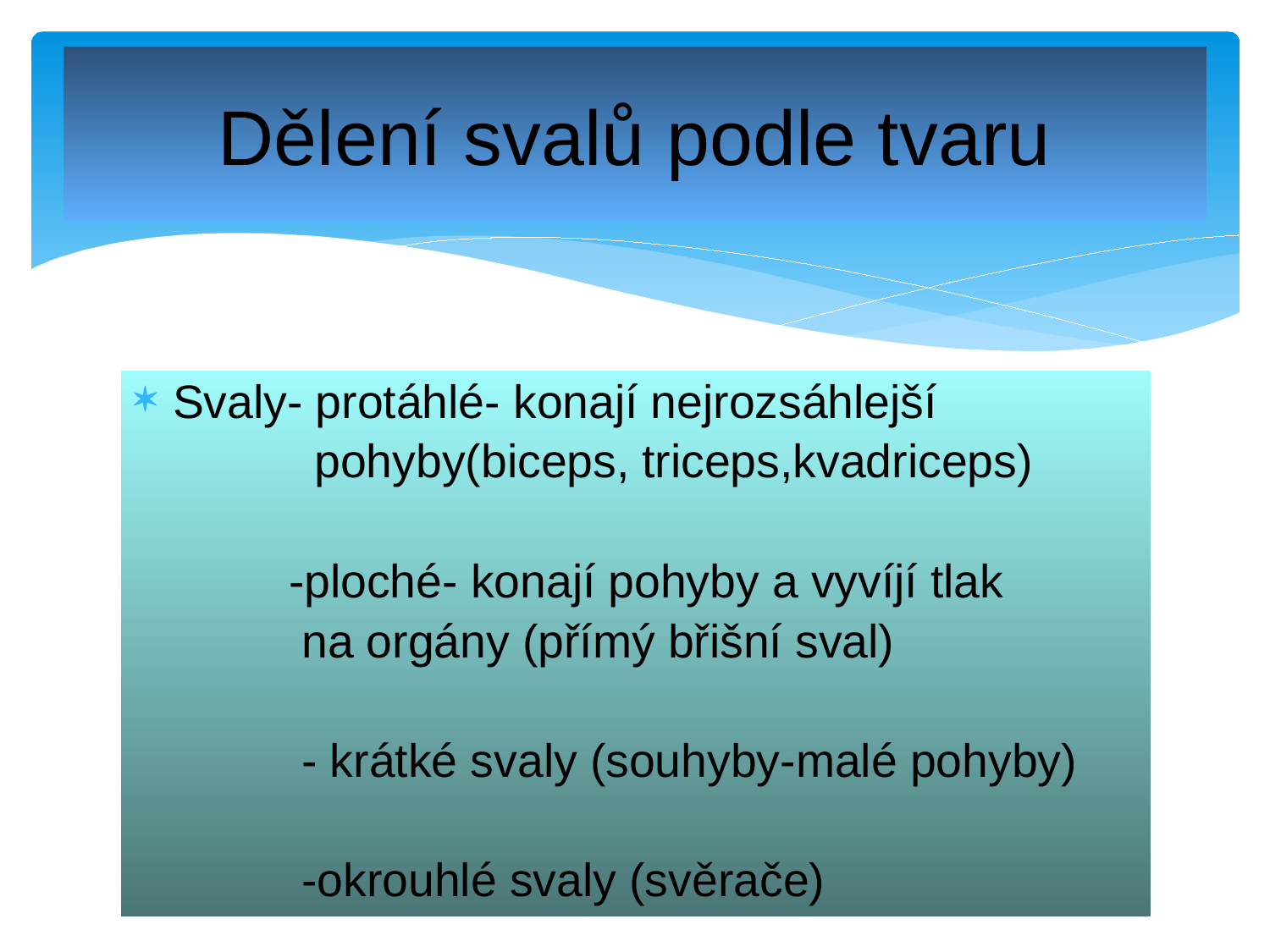

# Dělení svalů podle tvaru
Svaly- protáhlé- konají nejrozsáhlejší
              pohyby(biceps, triceps,kvadriceps)

            -ploché- konají pohyby a vyvíjí tlak
             na orgány (přímý břišní sval)

             - krátké svaly (souhyby-malé pohyby)

             -okrouhlé svaly (svěrače)